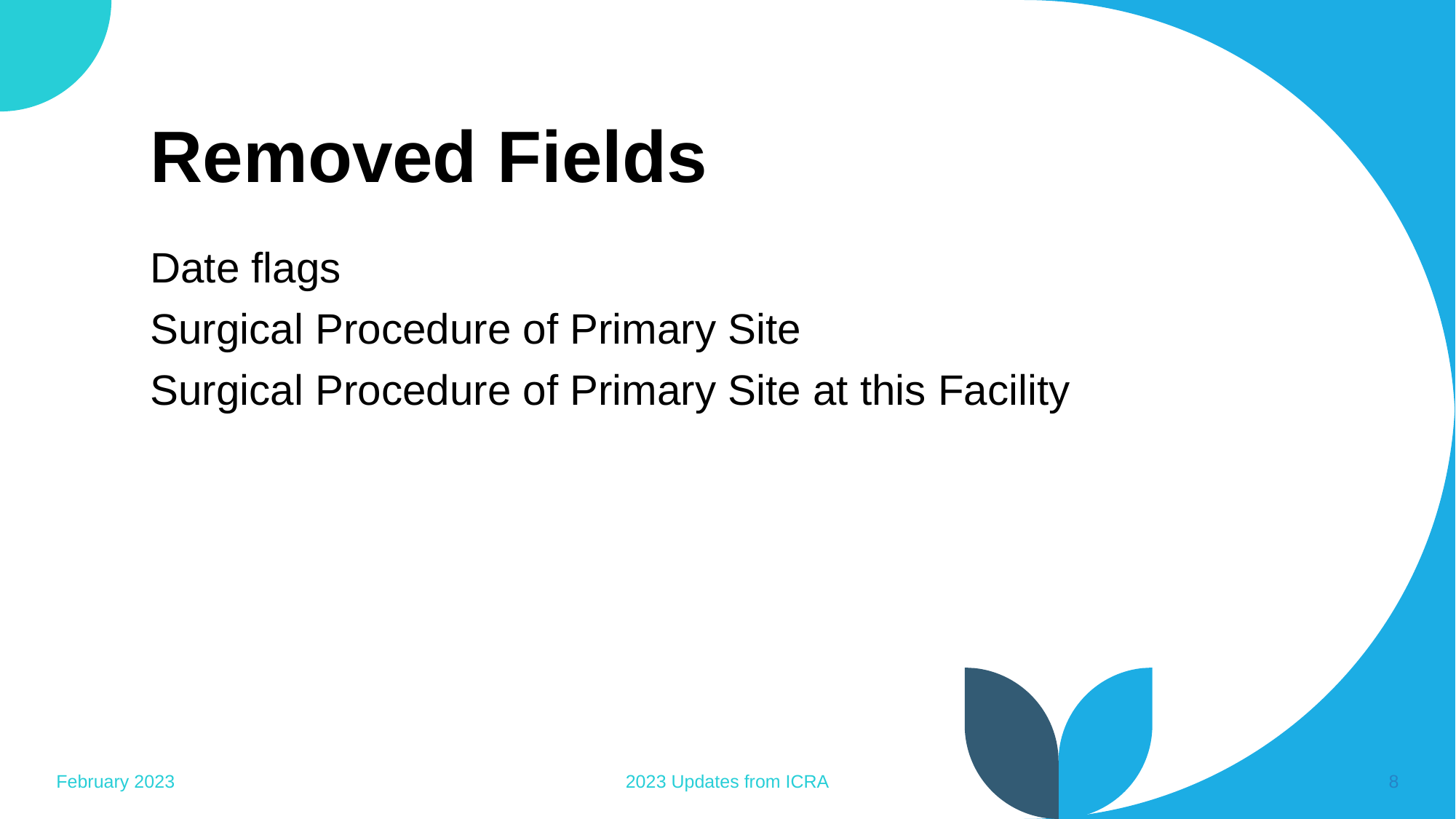

# Removed Fields
Date flags
Surgical Procedure of Primary Site
Surgical Procedure of Primary Site at this Facility
February 2023
2023 Updates from ICRA
8